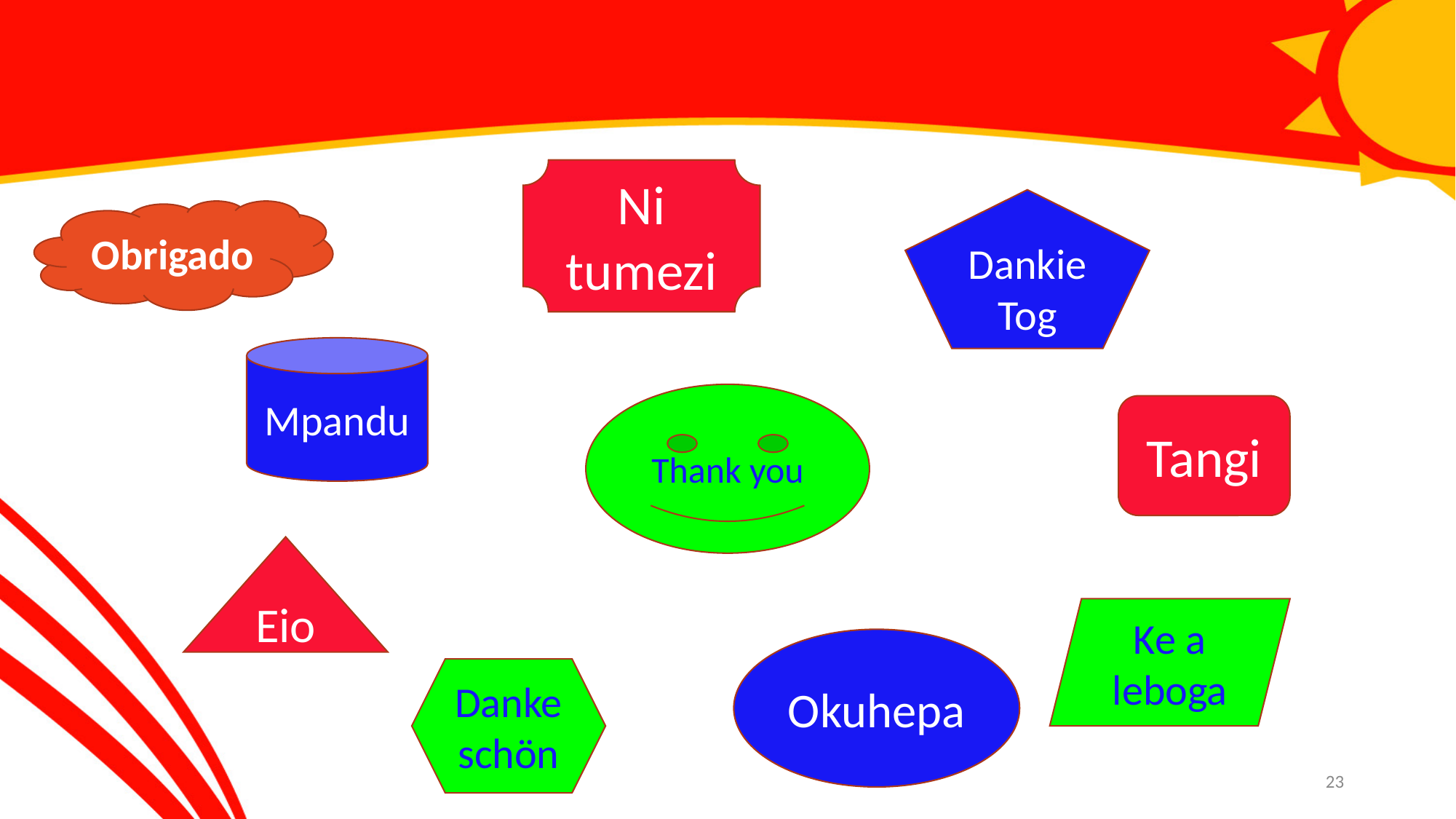

Ni tumezi
Dankie Tog
Obrigado
Mpandu
Thank you
Tangi
Eio
Ke a leboga
Okuhepa
Danke schön
23